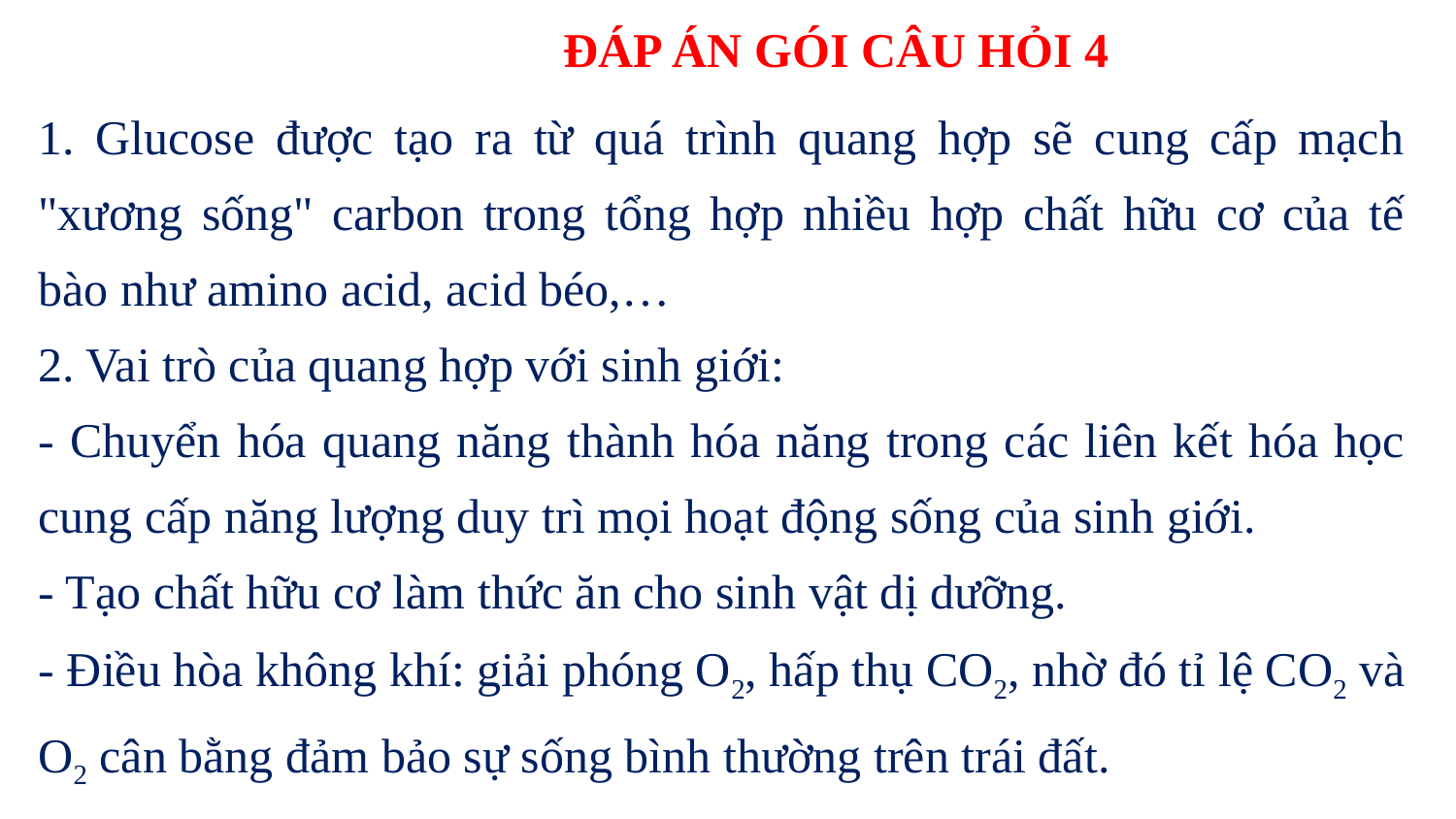

ĐÁP ÁN GÓI CÂU HỎI 4
1. Glucose được tạo ra từ quá trình quang hợp sẽ cung cấp mạch "xương sống" carbon trong tổng hợp nhiều hợp chất hữu cơ của tế bào như amino acid, acid béo,…
2. Vai trò của quang hợp với sinh giới:
- Chuyển hóa quang năng thành hóa năng trong các liên kết hóa học cung cấp năng lượng duy trì mọi hoạt động sống của sinh giới.
- Tạo chất hữu cơ làm thức ăn cho sinh vật dị dưỡng.
- Điều hòa không khí: giải phóng O2, hấp thụ CO2, nhờ đó tỉ lệ CO2 và O2 cân bằng đảm bảo sự sống bình thường trên trái đất.